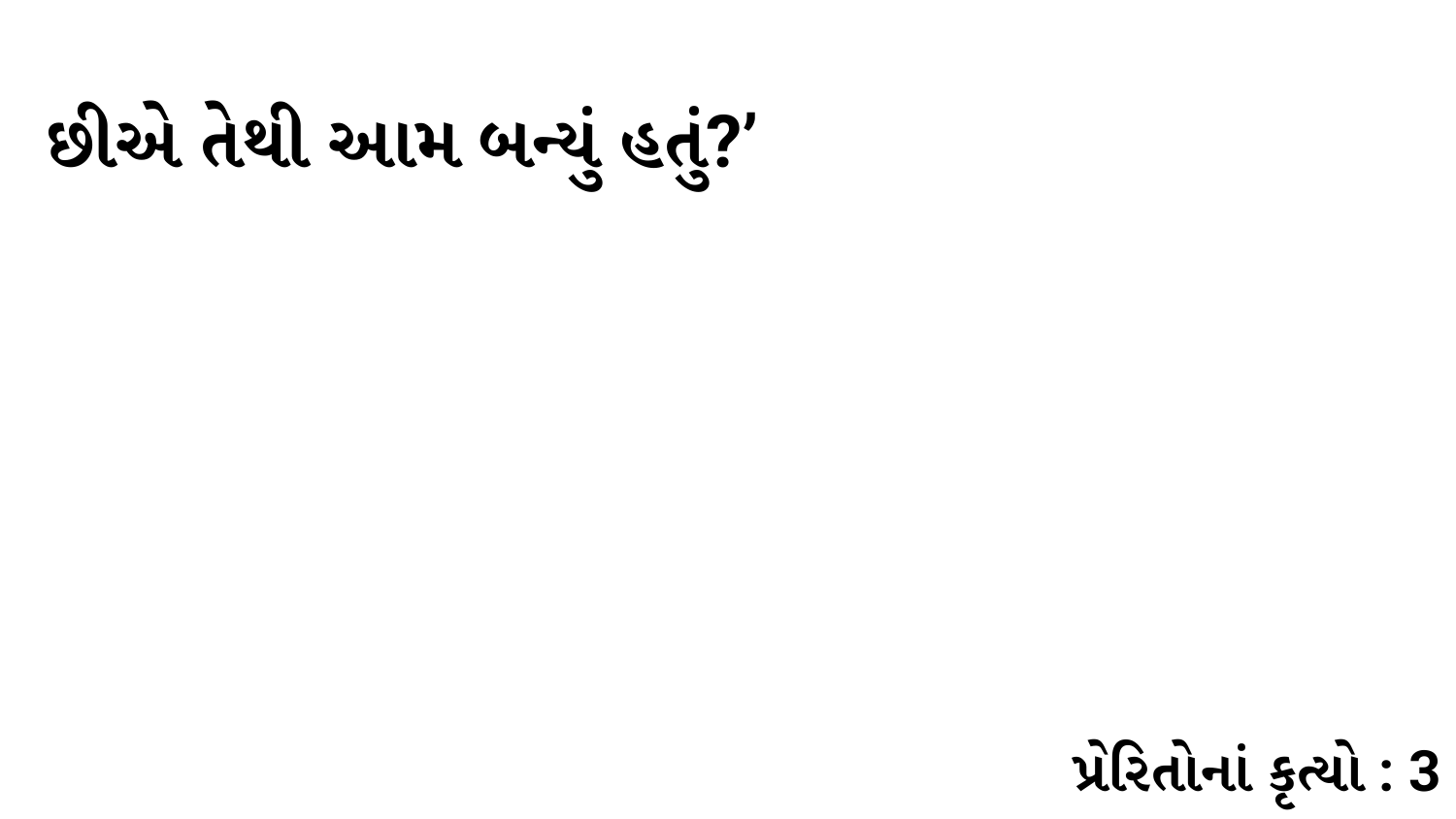

છીએ તેથી આમ બન્યું હતું?’
પ્રેરિતોનાં કૃત્યો : 3